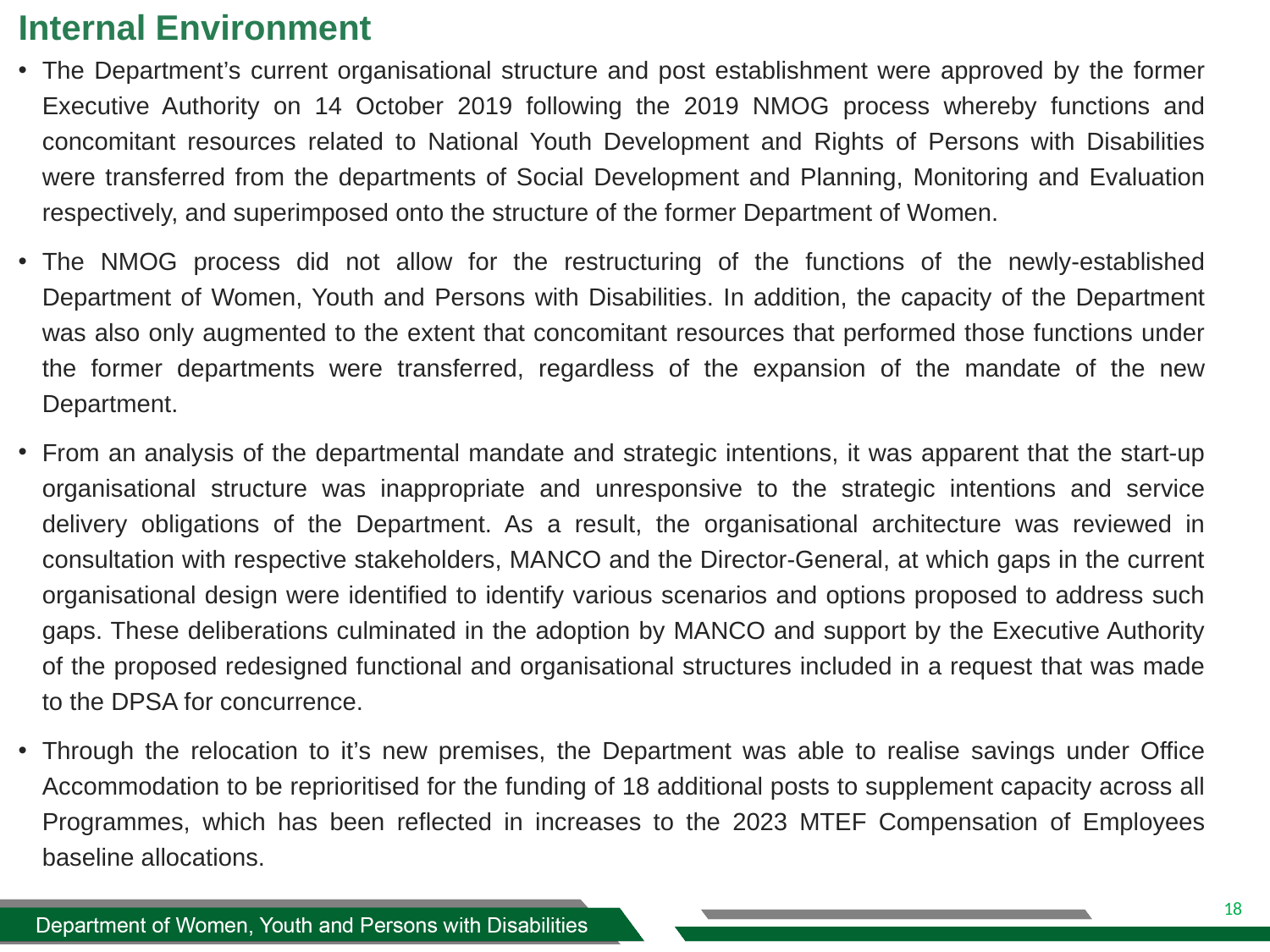

# Internal Environment
The Department’s current organisational structure and post establishment were approved by the former Executive Authority on 14 October 2019 following the 2019 NMOG process whereby functions and concomitant resources related to National Youth Development and Rights of Persons with Disabilities were transferred from the departments of Social Development and Planning, Monitoring and Evaluation respectively, and superimposed onto the structure of the former Department of Women.
The NMOG process did not allow for the restructuring of the functions of the newly-established Department of Women, Youth and Persons with Disabilities. In addition, the capacity of the Department was also only augmented to the extent that concomitant resources that performed those functions under the former departments were transferred, regardless of the expansion of the mandate of the new Department.
From an analysis of the departmental mandate and strategic intentions, it was apparent that the start-up organisational structure was inappropriate and unresponsive to the strategic intentions and service delivery obligations of the Department. As a result, the organisational architecture was reviewed in consultation with respective stakeholders, MANCO and the Director-General, at which gaps in the current organisational design were identified to identify various scenarios and options proposed to address such gaps. These deliberations culminated in the adoption by MANCO and support by the Executive Authority of the proposed redesigned functional and organisational structures included in a request that was made to the DPSA for concurrence.
Through the relocation to it’s new premises, the Department was able to realise savings under Office Accommodation to be reprioritised for the funding of 18 additional posts to supplement capacity across all Programmes, which has been reflected in increases to the 2023 MTEF Compensation of Employees baseline allocations.